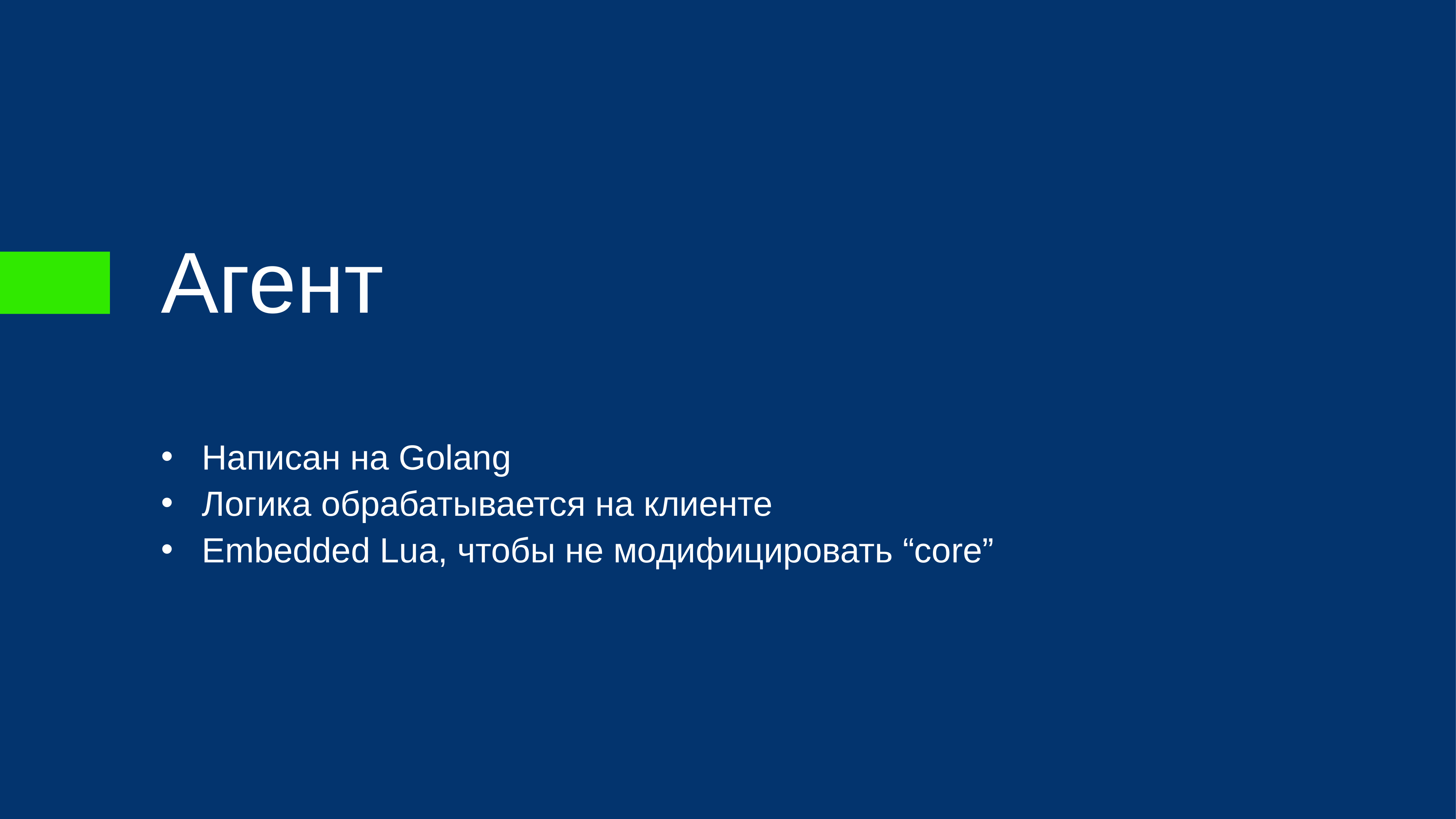

# Агент
Написан на Golang
Логика обрабатывается на клиенте
Embedded Lua, чтобы не модифицировать “core”